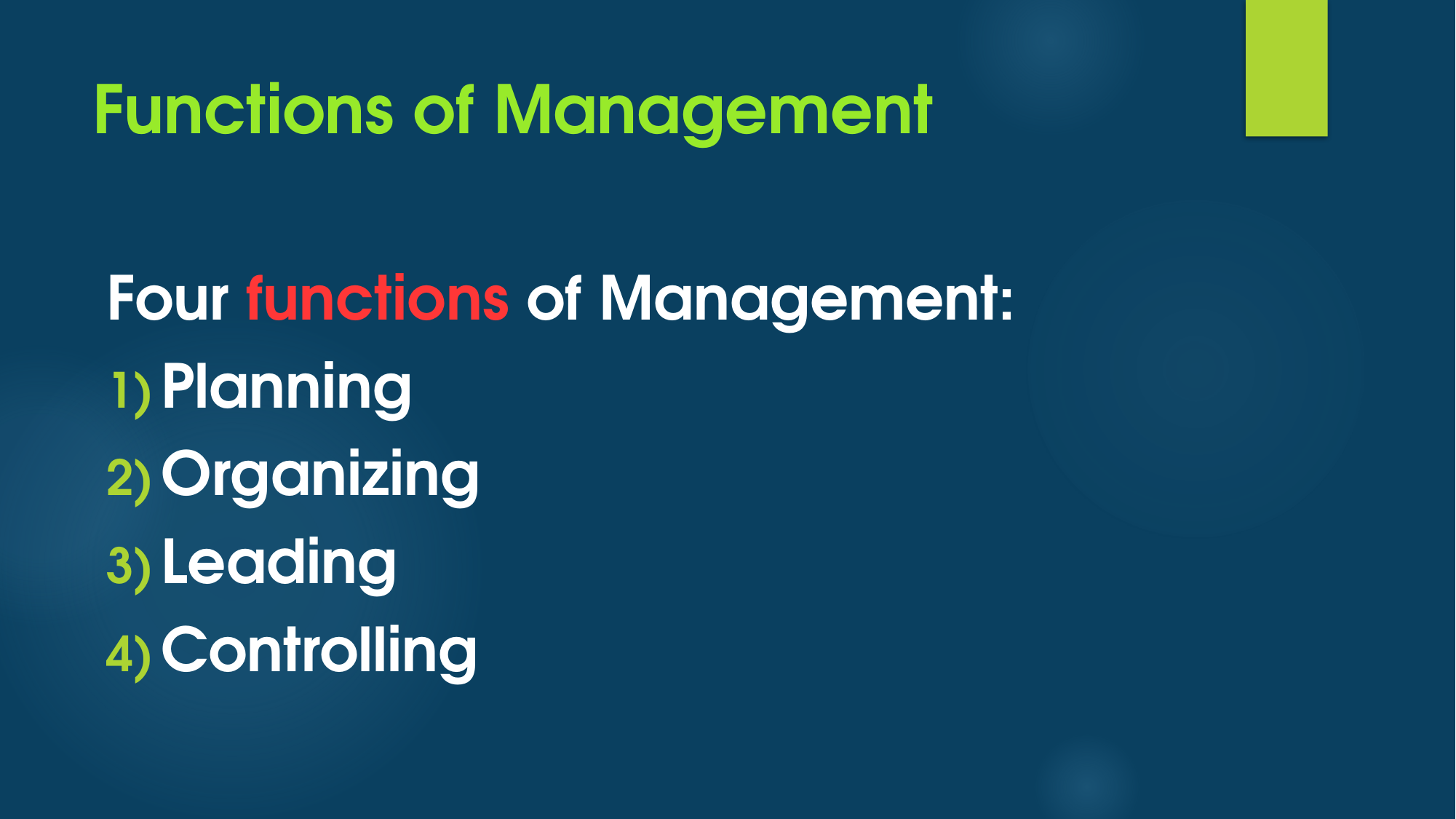

# Functions of Management
Four functions of Management:
Planning
Organizing
Leading
Controlling